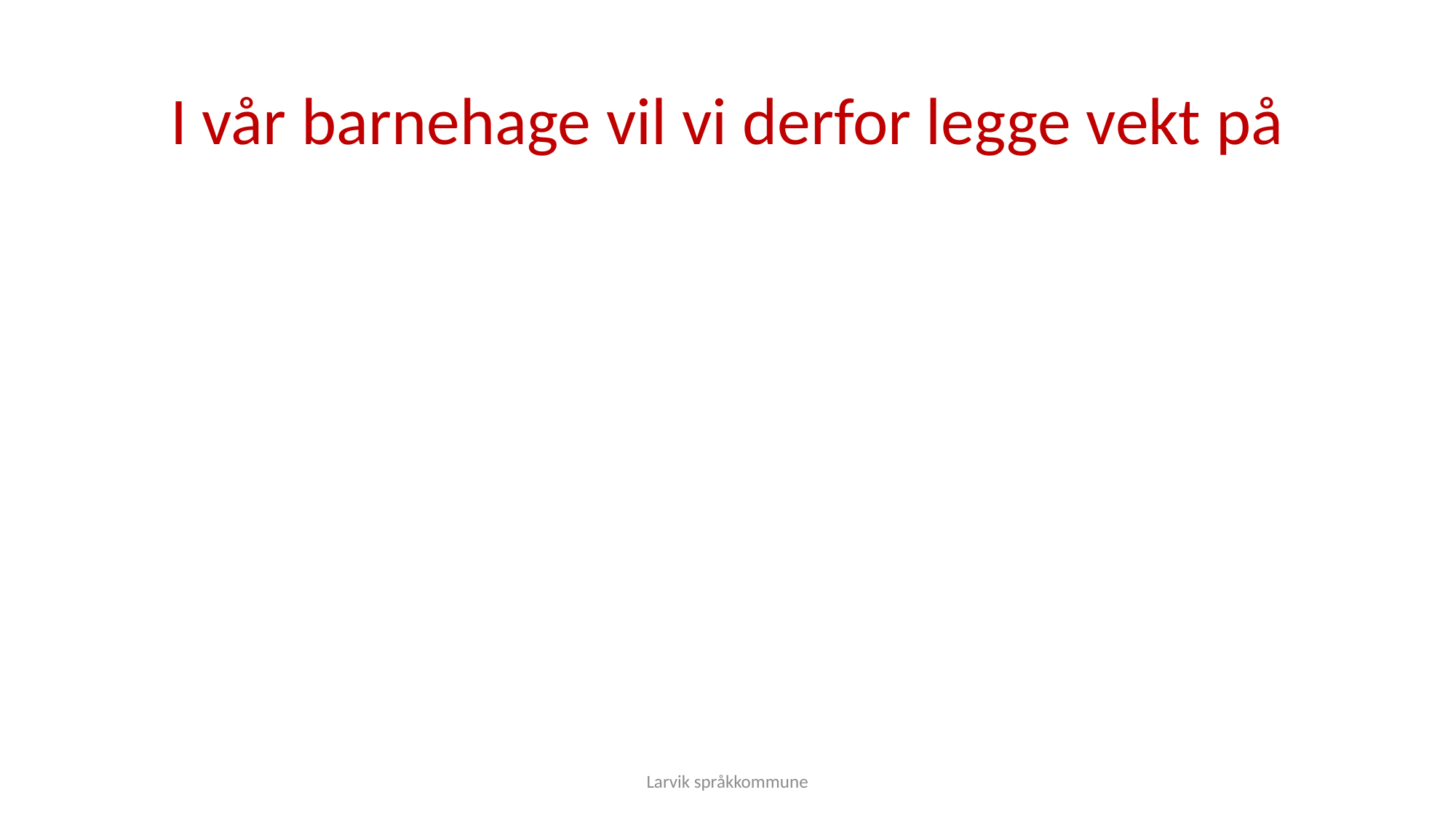

# I vår barnehage vil vi derfor legge vekt på

Larvik språkkommune